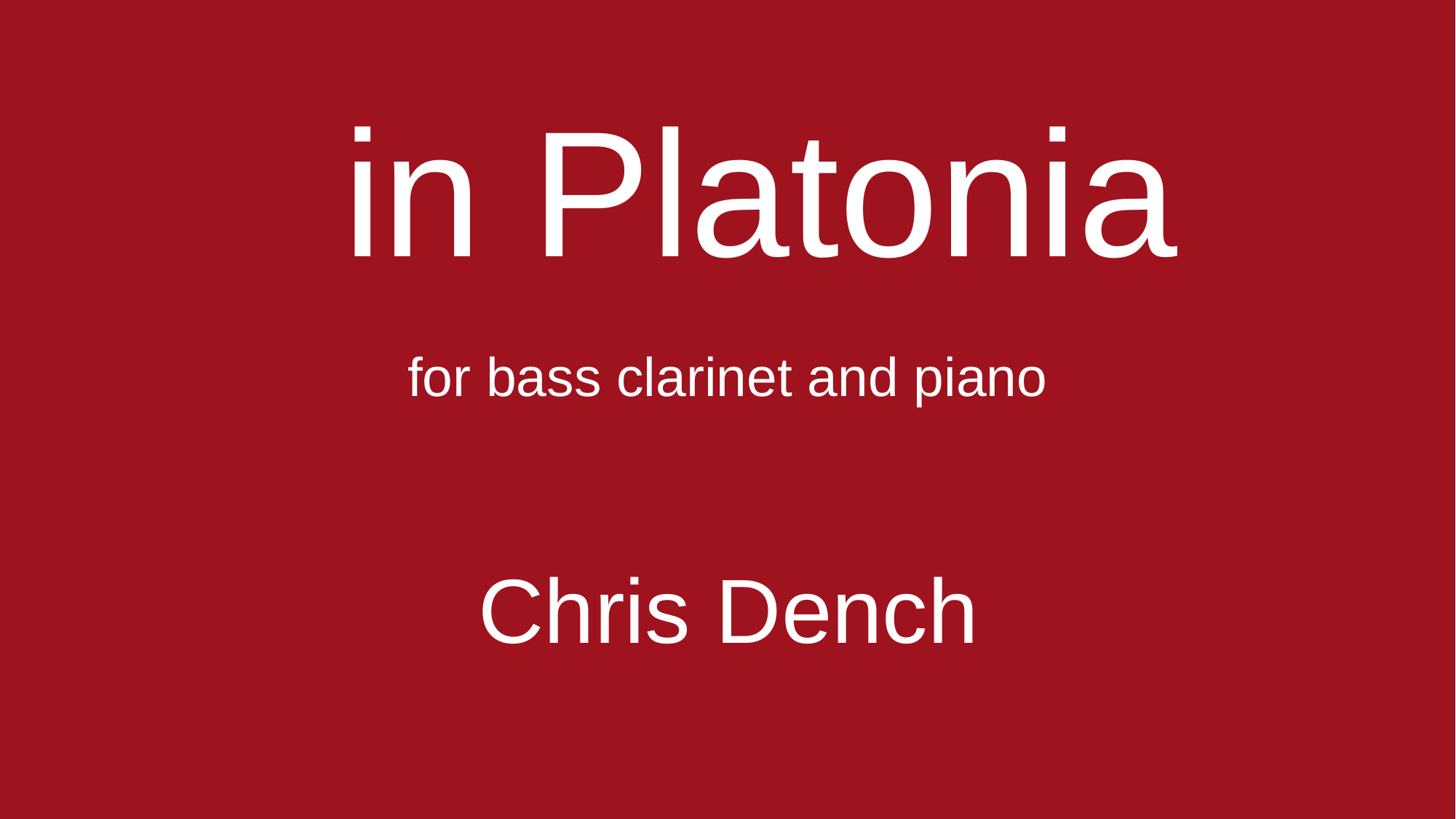

# in Platonia
for bass clarinet and piano
Chris Dench